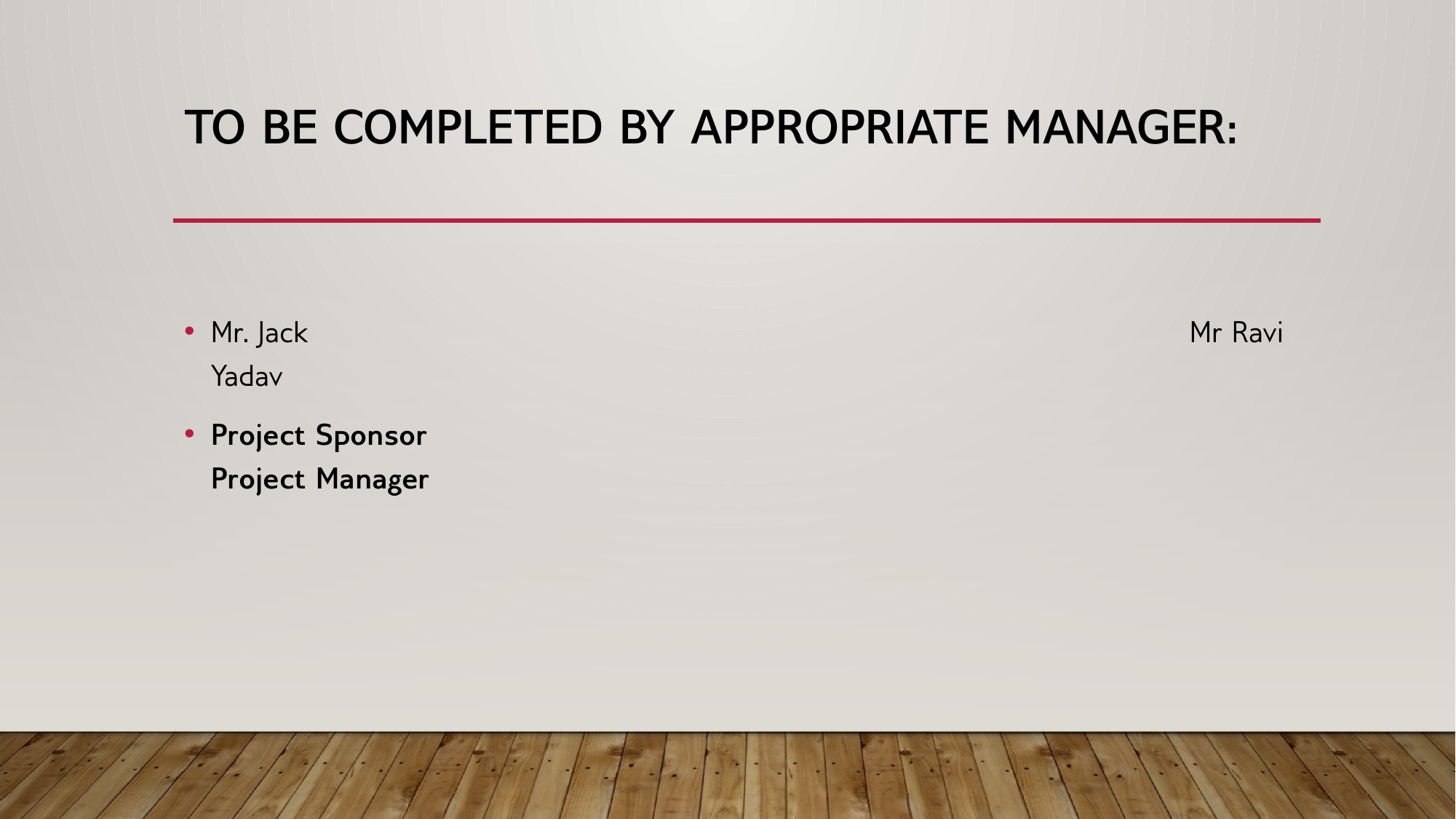

# To Be Completed by Appropriate Manager:

Mr. Jack                                                                                                 Mr Ravi Yadav
Project Sponsor                                                                                Project Manager